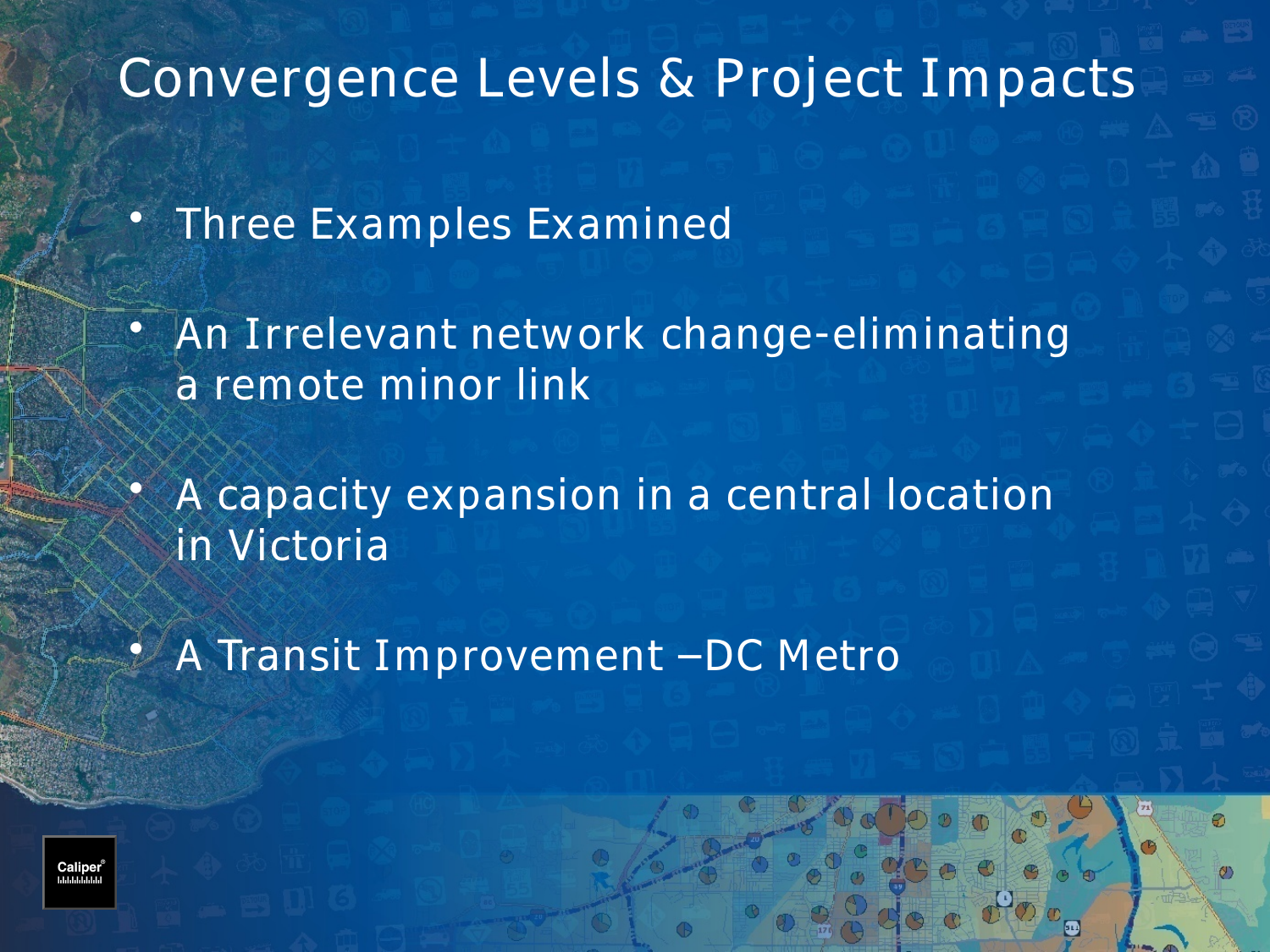

# Convergence Levels & Project Impacts
Three Examples Examined
An Irrelevant network change-eliminating a remote minor link
A capacity expansion in a central location in Victoria
A Transit Improvement –DC Metro